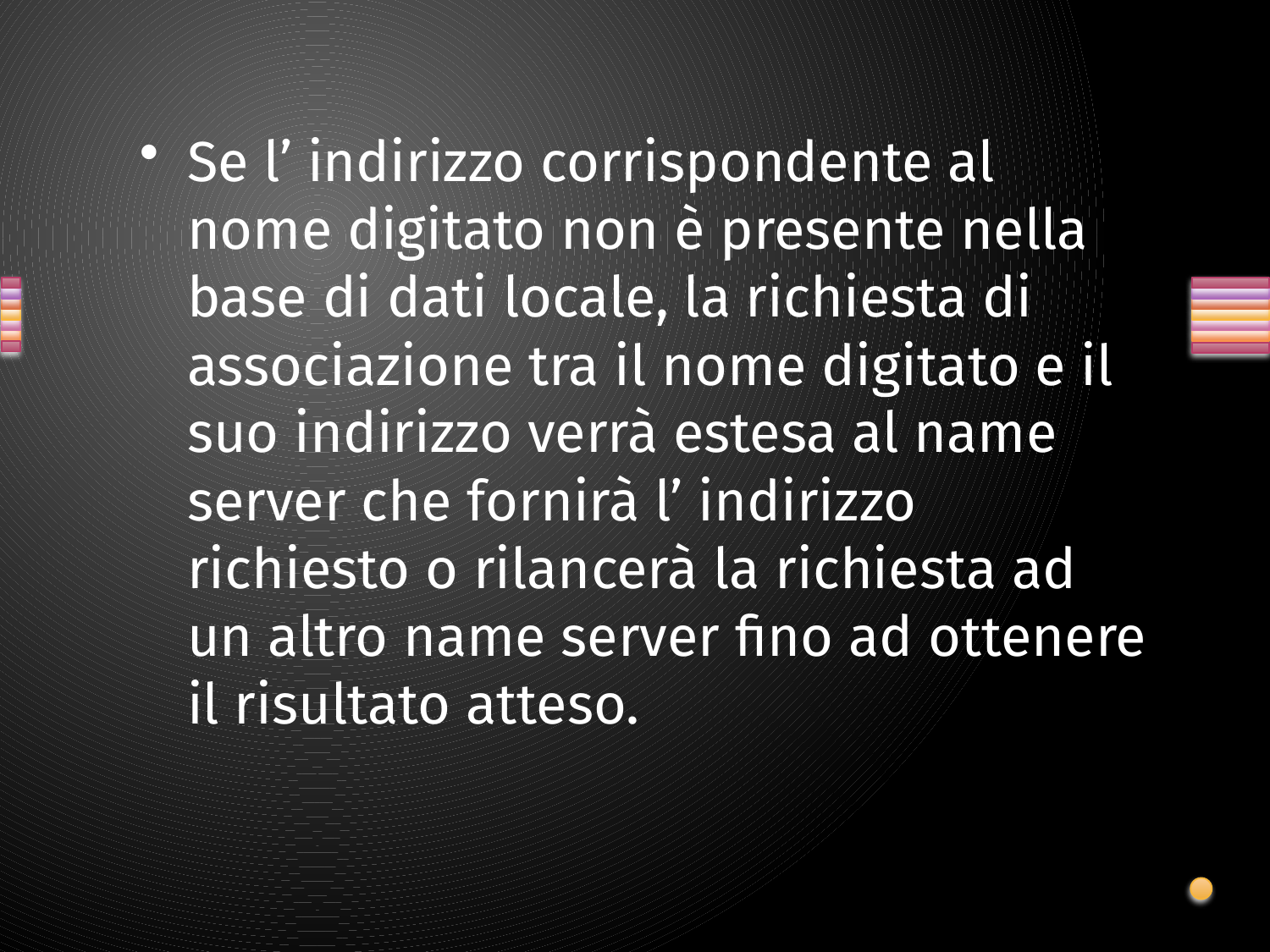

Se l’ indirizzo corrispondente al nome digitato non è presente nella base di dati locale, la richiesta di associazione tra il nome digitato e il suo indirizzo verrà estesa al name server che fornirà l’ indirizzo richiesto o rilancerà la richiesta ad un altro name server fino ad ottenere il risultato atteso.